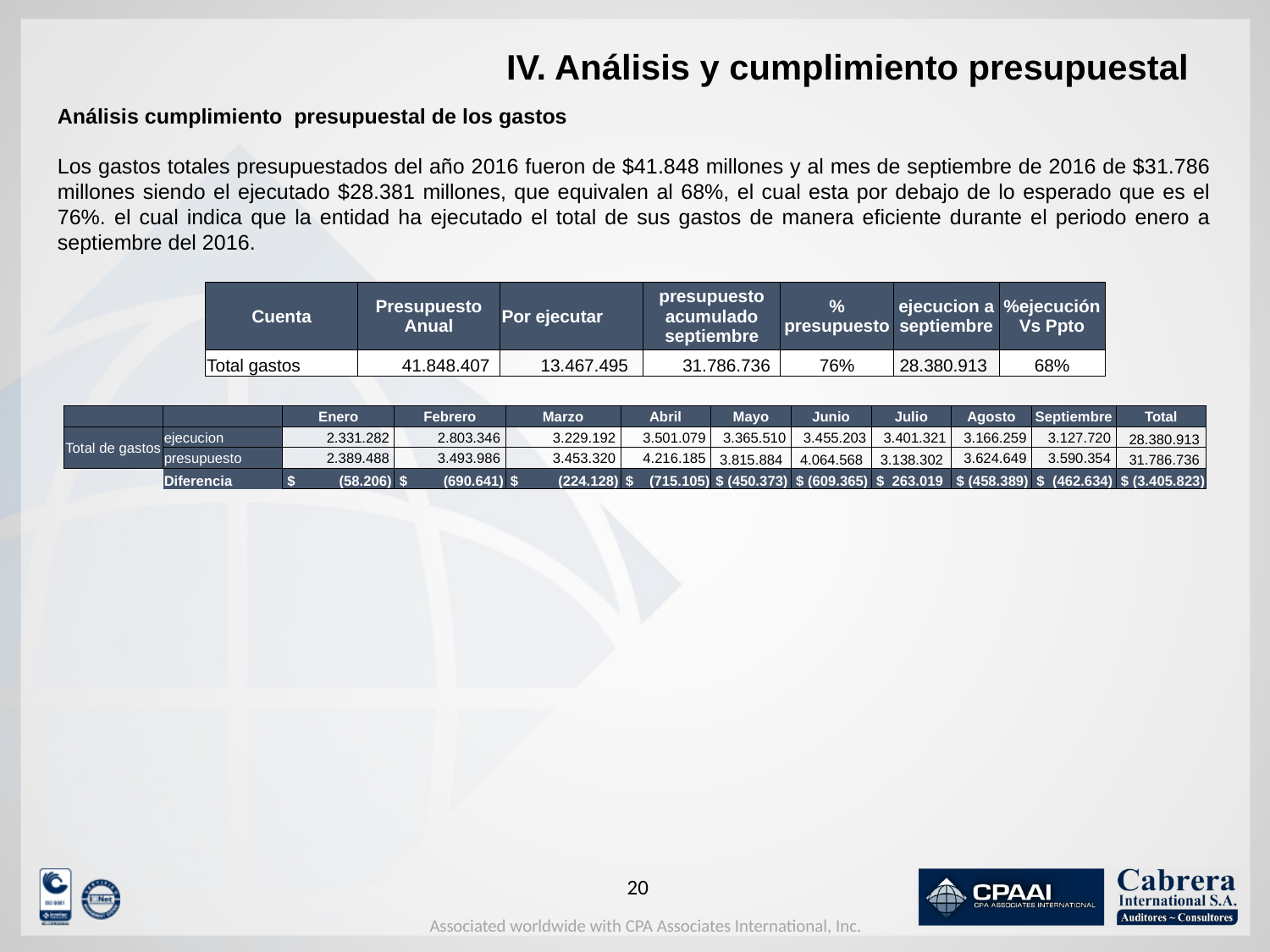

# IV. Análisis y cumplimiento presupuestal
Análisis cumplimiento  presupuestal de los gastos

Los gastos totales presupuestados del año 2016 fueron de $41.848 millones y al mes de septiembre de 2016 de $31.786 millones siendo el ejecutado $28.381 millones, que equivalen al 68%, el cual esta por debajo de lo esperado que es el 76%. el cual indica que la entidad ha ejecutado el total de sus gastos de manera eficiente durante el periodo enero a septiembre del 2016.

| Cuenta | Presupuesto Anual | Por ejecutar | presupuesto acumulado septiembre | % presupuesto | ejecucion a septiembre | %ejecución Vs Ppto |
| --- | --- | --- | --- | --- | --- | --- |
| Total gastos | 41.848.407 | 13.467.495 | 31.786.736 | 76% | 28.380.913 | 68% |

|  |  | Enero | Febrero | Marzo | Abril | Mayo | Junio | Julio | Agosto | Septiembre | Total |
| --- | --- | --- | --- | --- | --- | --- | --- | --- | --- | --- | --- |
| Total de gastos | ejecucion | 2.331.282 | 2.803.346 | 3.229.192 | 3.501.079 | 3.365.510 | 3.455.203 | 3.401.321 | 3.166.259 | 3.127.720 | 28.380.913 |
|  | presupuesto | 2.389.488 | 3.493.986 | 3.453.320 | 4.216.185 | 3.815.884 | 4.064.568 | 3.138.302 | 3.624.649 | 3.590.354 | 31.786.736 |
|  | Diferencia | $ (58.206) | $ (690.641) | $ (224.128) | $ (715.105) | $ (450.373) | $ (609.365) | $ 263.019 | $ (458.389) | $ (462.634) | $ (3.405.823) |
20